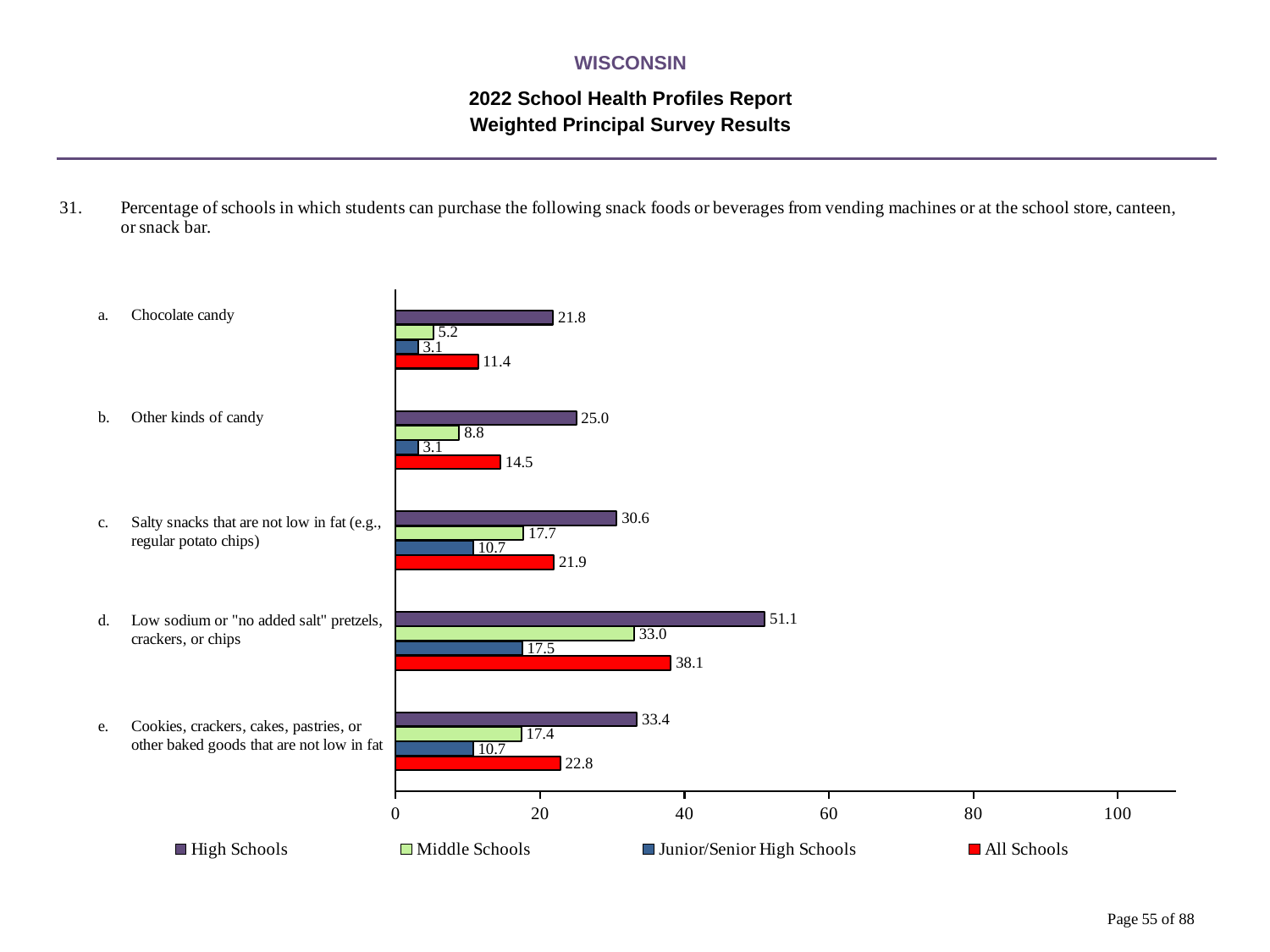

WISCONSIN
2022 School Health Profiles Report
Weighted Principal Survey Results

### Chart

| Category | All Schools | Junior/Senior High Schools | Middle Schools | High Schools |
|---|---|---|---|---|
| Cookies, crackers, cakes, pastries, or other baked goods that are not low in fat | 22.8 | 10.7 | 17.4 | 33.4 |
| Low sodium or "no added salt" pretzels, crackers, or chips | 38.1 | 17.5 | 33.0 | 51.1 |
| Salty snacks that are not low in fat (e.g., regular potato chips) | 21.9 | 10.7 | 17.7 | 30.6 |
| Other kinds of candy | 14.5 | 3.1 | 8.8 | 25.0 |
| Chocolate candy | 11.4 | 3.1 | 5.2 | 21.8 |